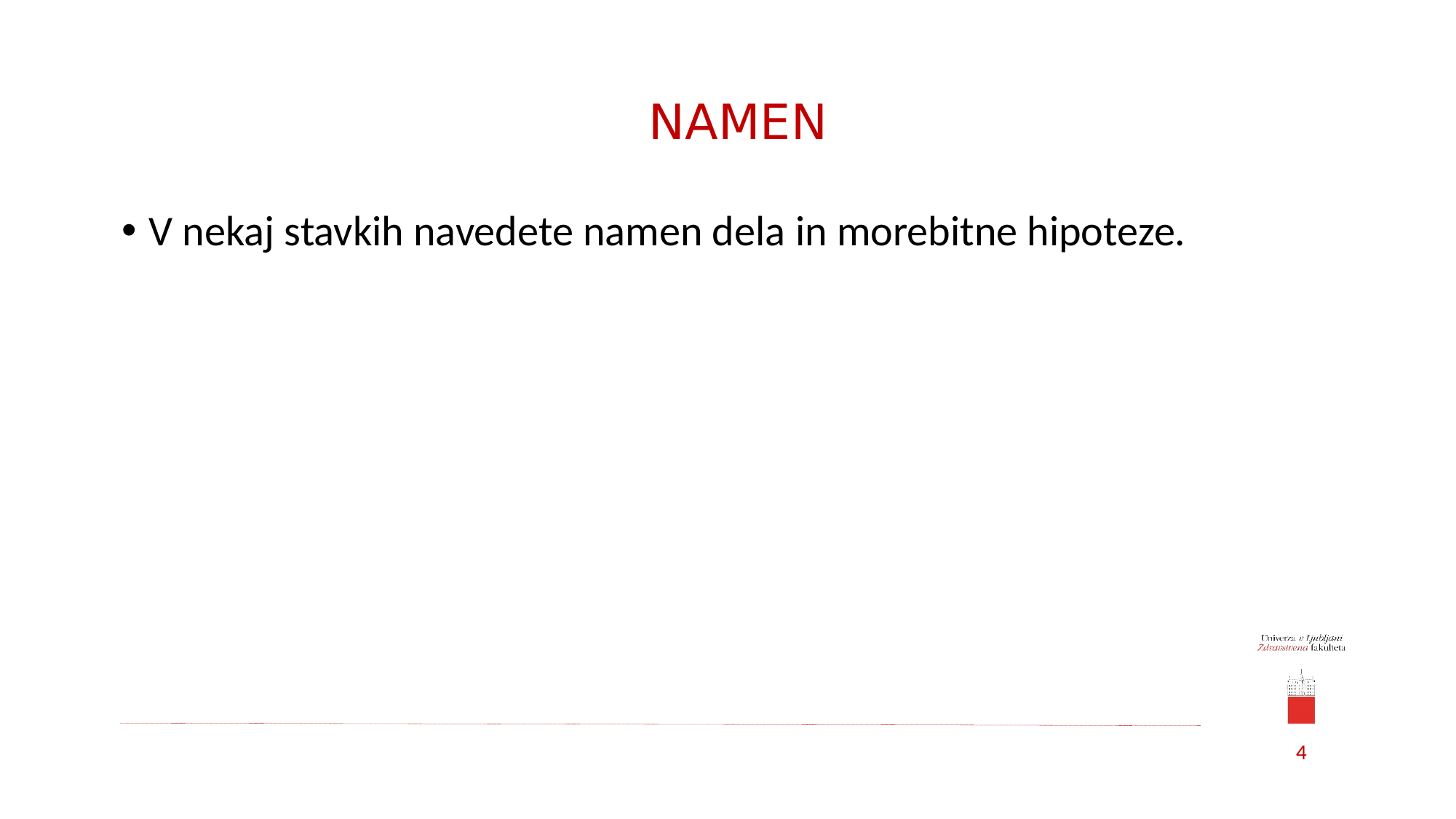

# NAMEN
V nekaj stavkih navedete namen dela in morebitne hipoteze.

4